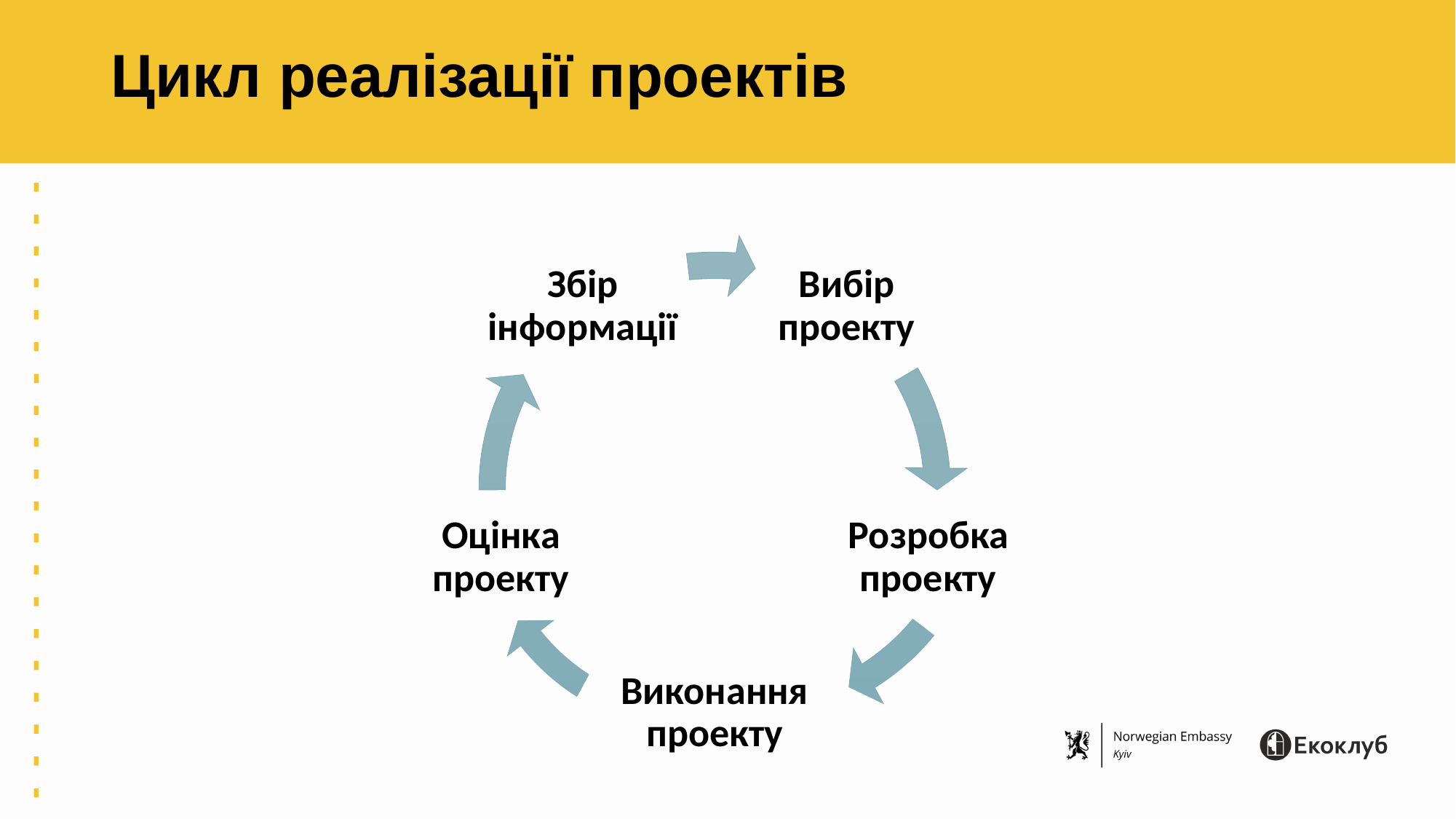

# Цикл реалізації проектів
Вибір проекту
Розробка проекту
Виконання проекту
Оцінка проекту
Збір інформації